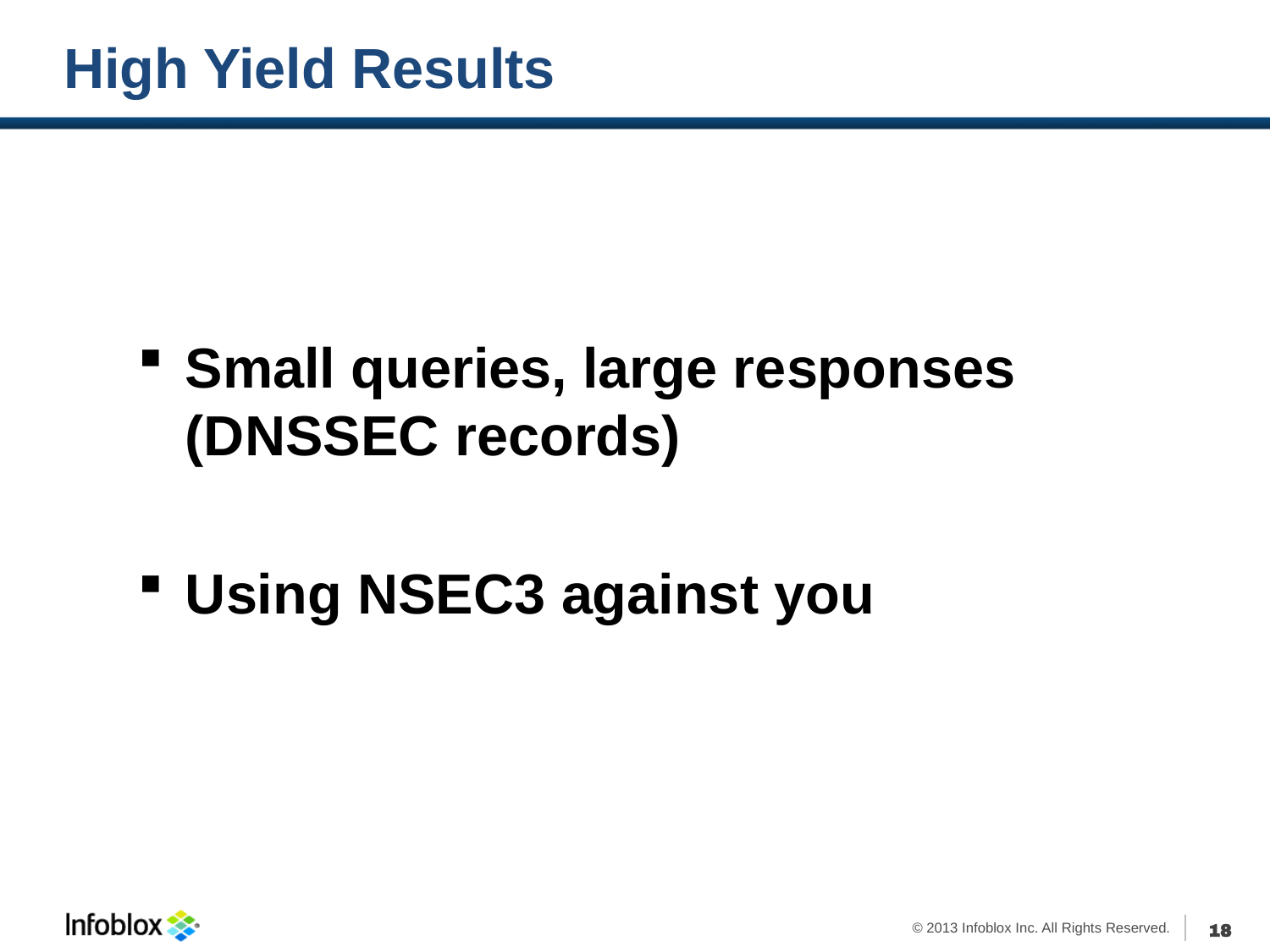

# High Yield Results

Small queries, large responses  (DNSSEC records)

Using NSEC3 against you
18